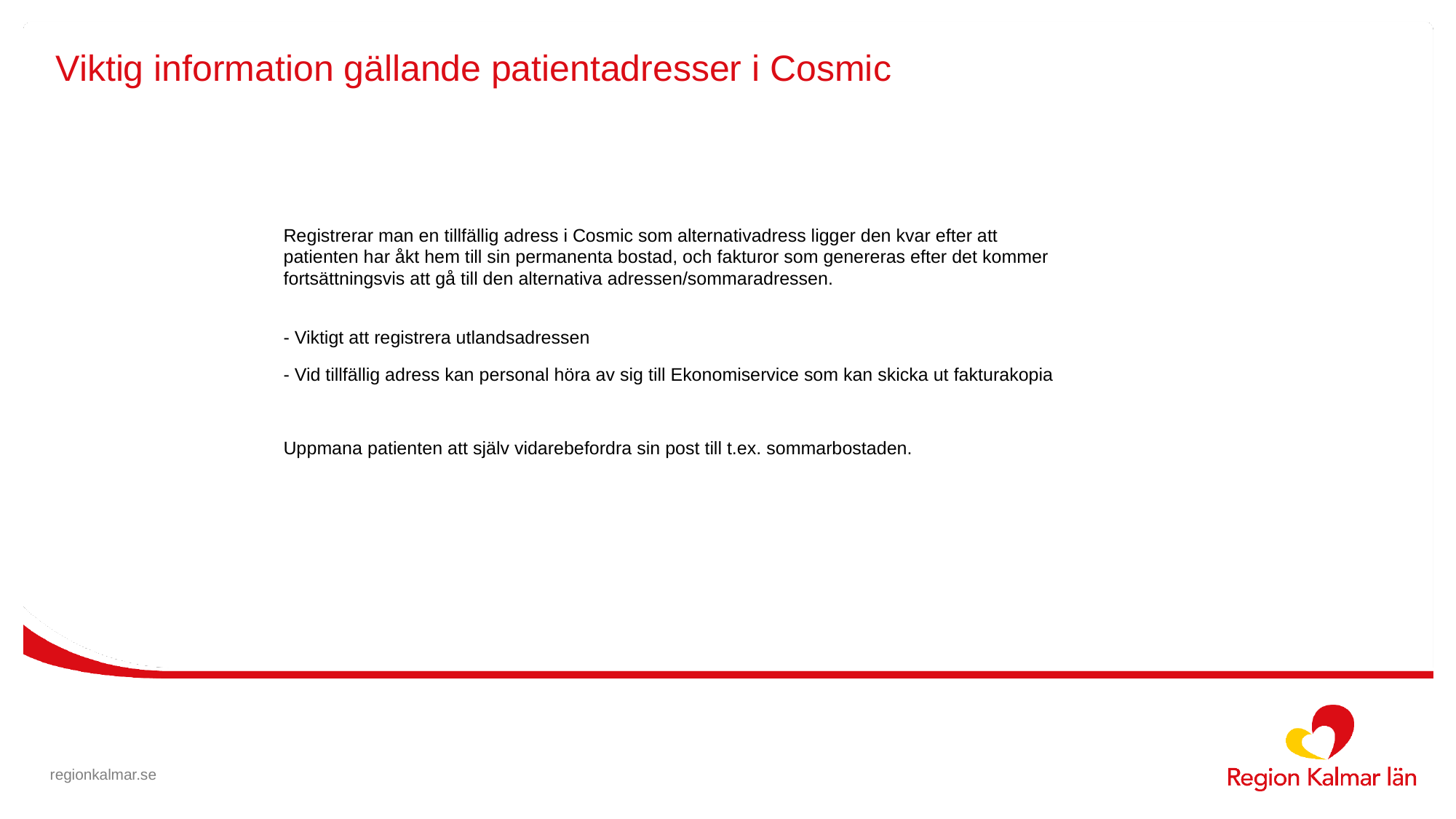

# Viktig information gällande patientadresser i Cosmic
Registrerar man en tillfällig adress i Cosmic som alternativadress ligger den kvar efter att patienten har åkt hem till sin permanenta bostad, och fakturor som genereras efter det kommer fortsättningsvis att gå till den alternativa adressen/sommaradressen.
- Viktigt att registrera utlandsadressen
- Vid tillfällig adress kan personal höra av sig till Ekonomiservice som kan skicka ut fakturakopia

Uppmana patienten att själv vidarebefordra sin post till t.ex. sommarbostaden.